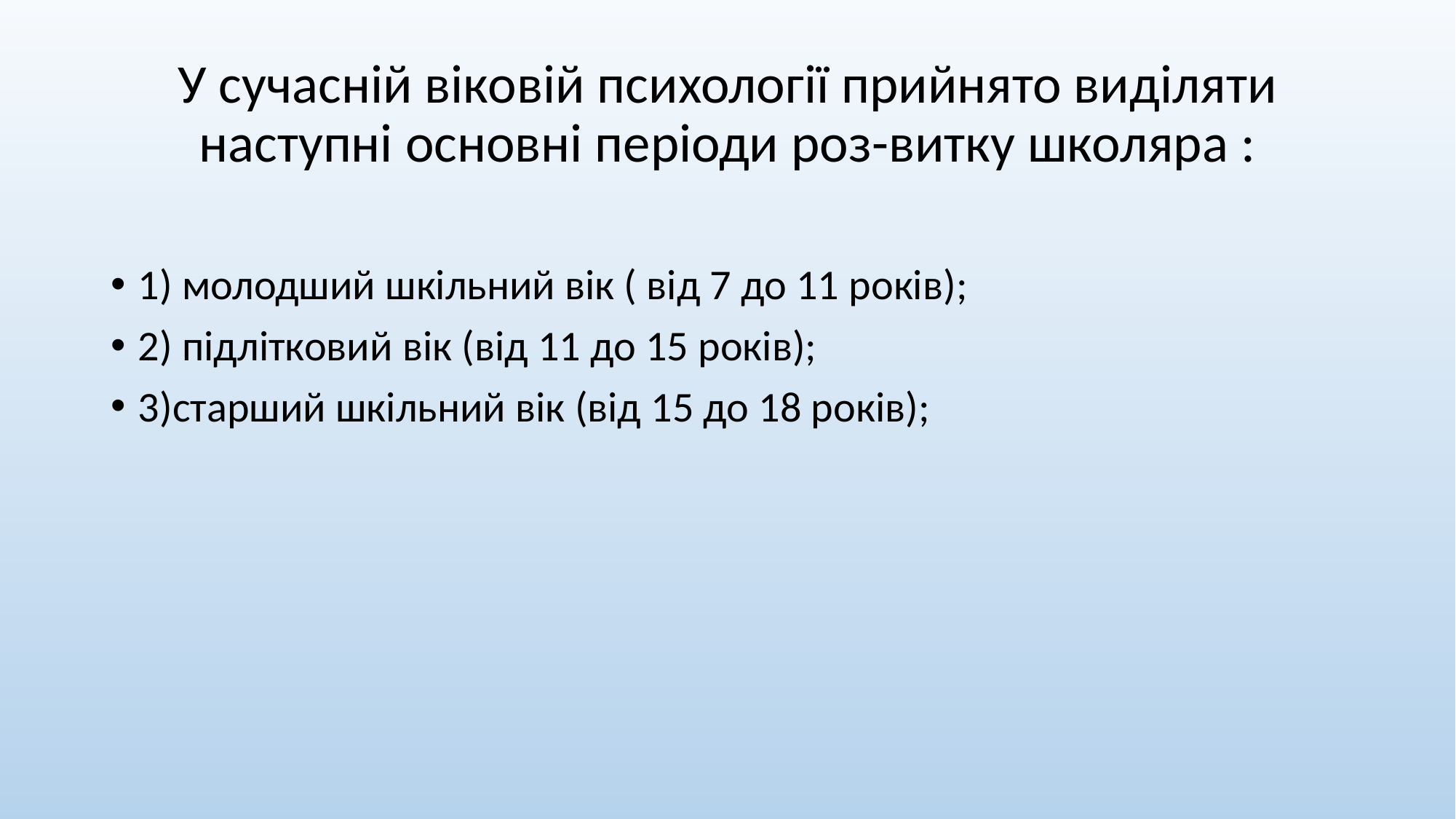

У сучасній віковій психології прийнято виділяти наступні основні періоди роз-витку школяра :

1) молодший шкільний вік ( від 7 до 11 років);
2) підлітковий вік (від 11 до 15 років);
3)старший шкільний вік (від 15 до 18 років);